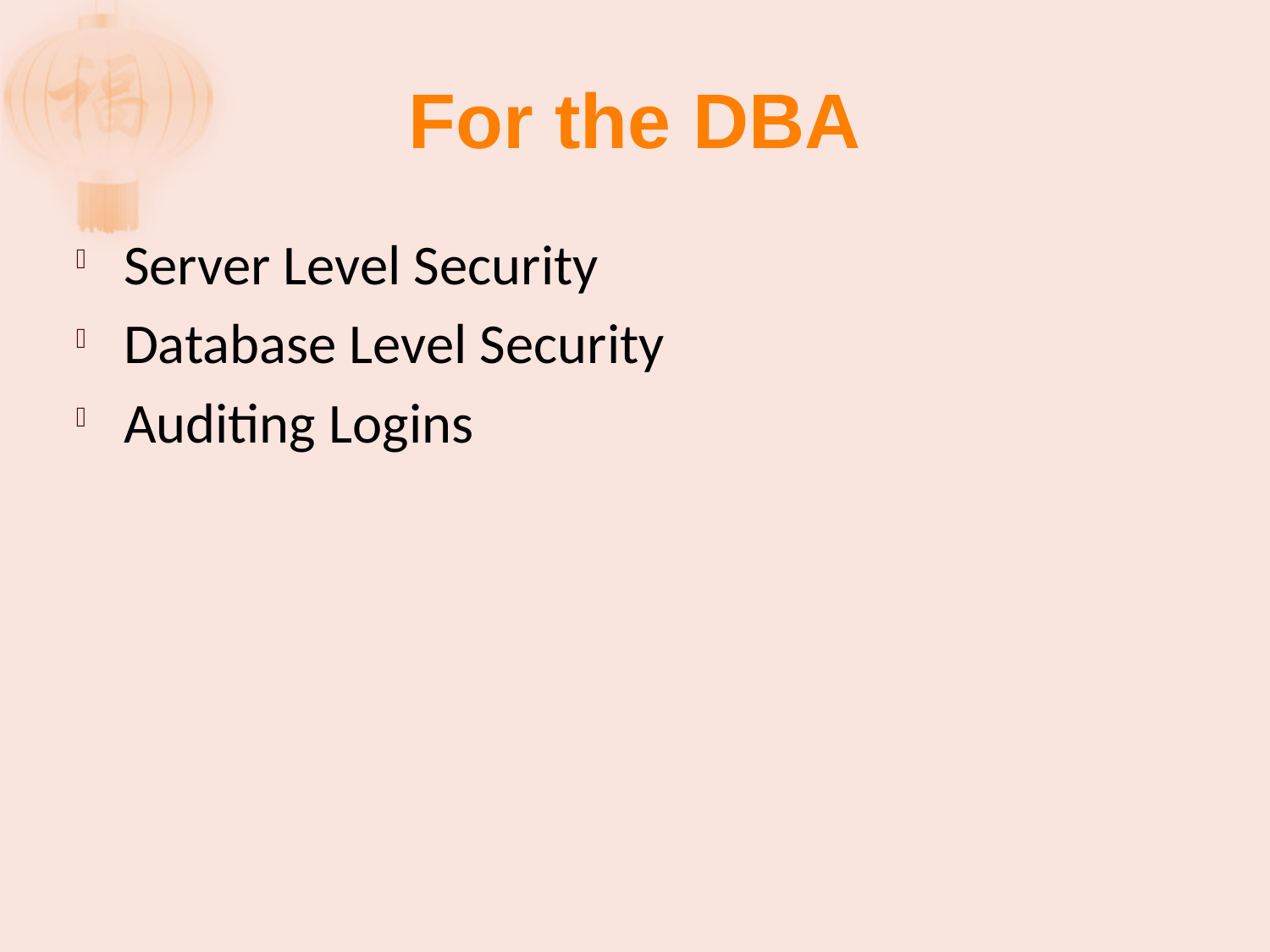

# For the DBA
Server Level Security
Database Level Security
Auditing Logins